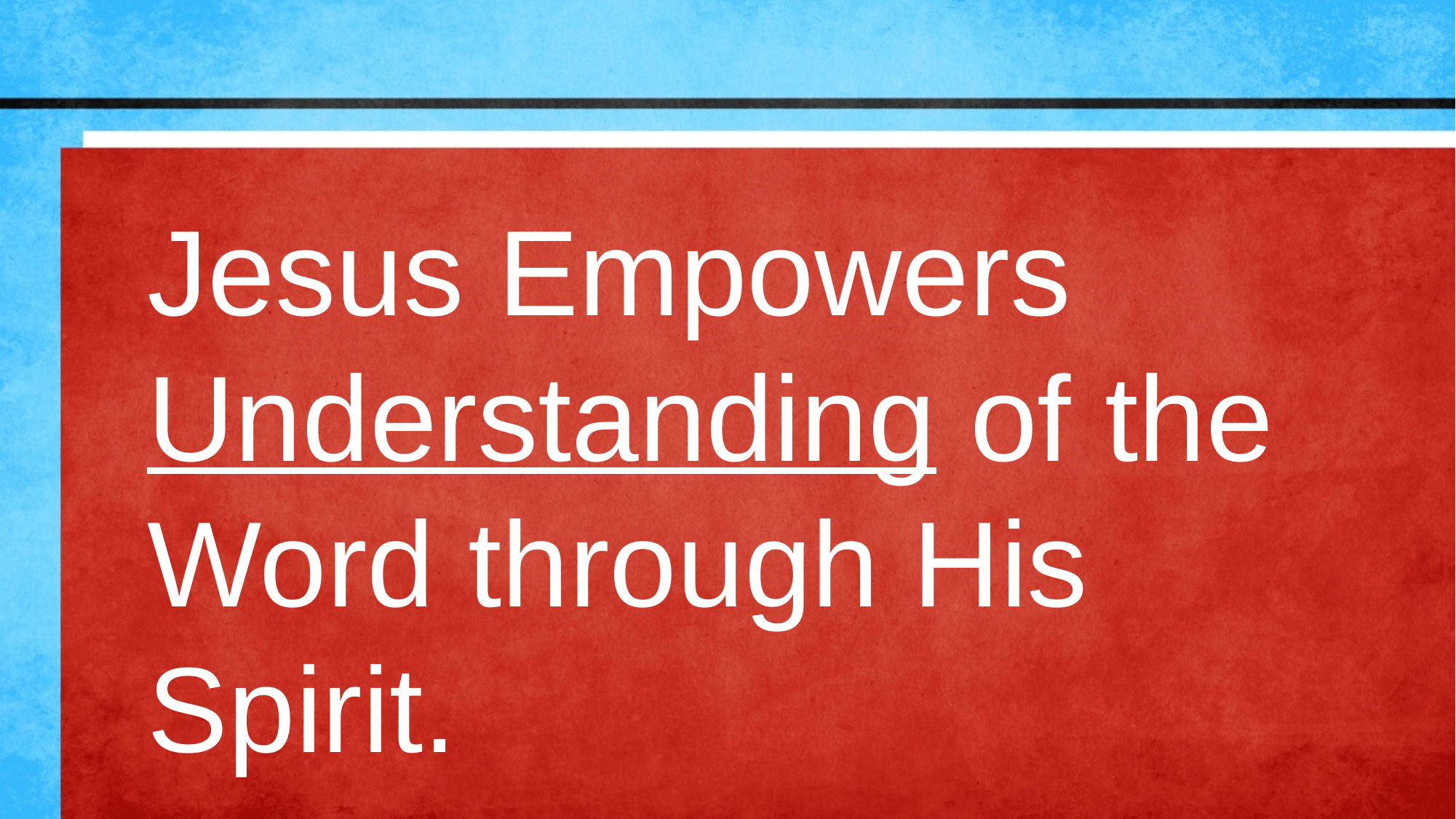

Jesus Empowers Understanding of the Word through His Spirit.